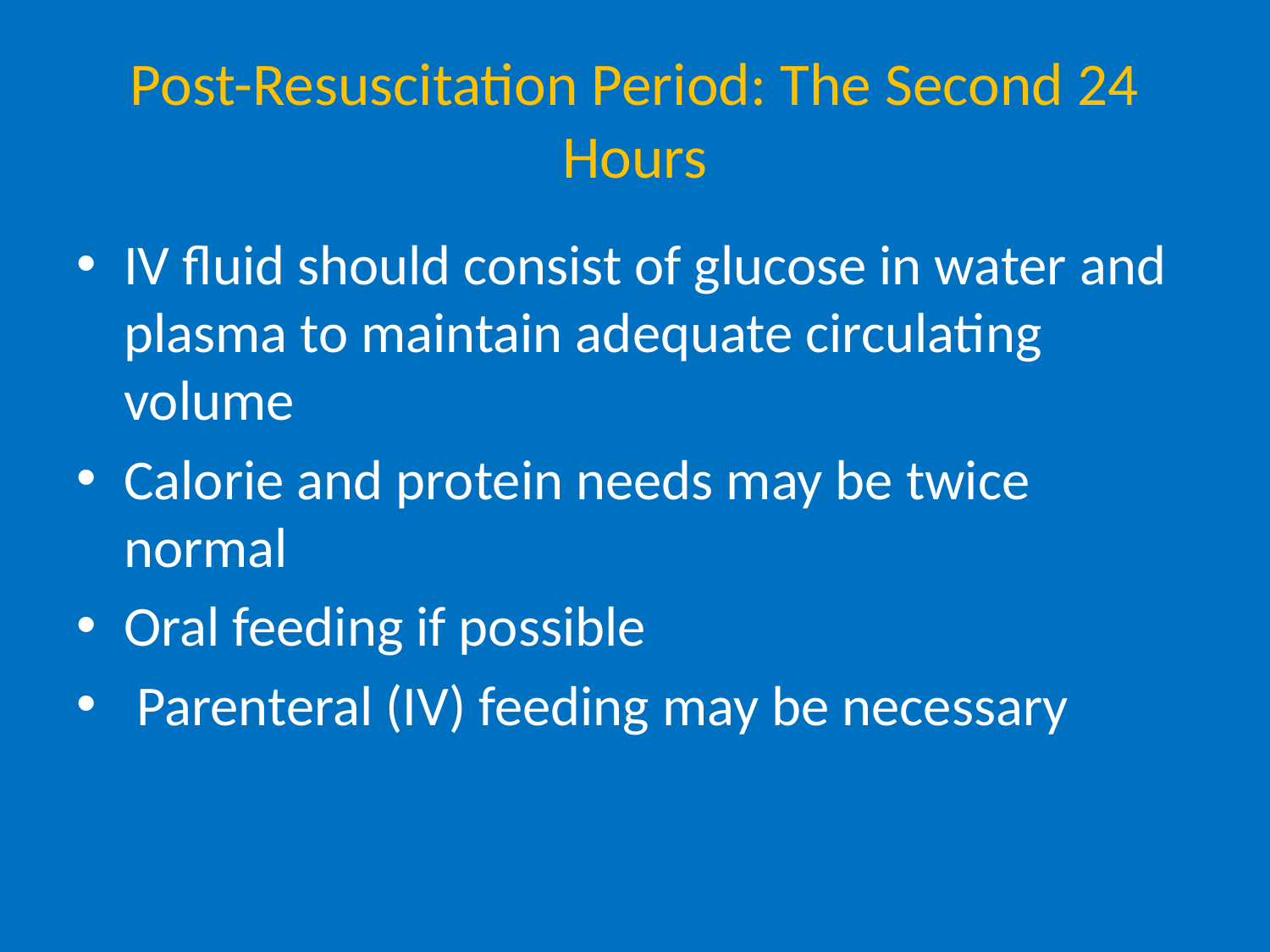

# Post-Resuscitation Period: The Second 24 Hours
IV fluid should consist of glucose in water and plasma to maintain adequate circulating volume
Calorie and protein needs may be twice normal
Oral feeding if possible
 Parenteral (IV) feeding may be necessary